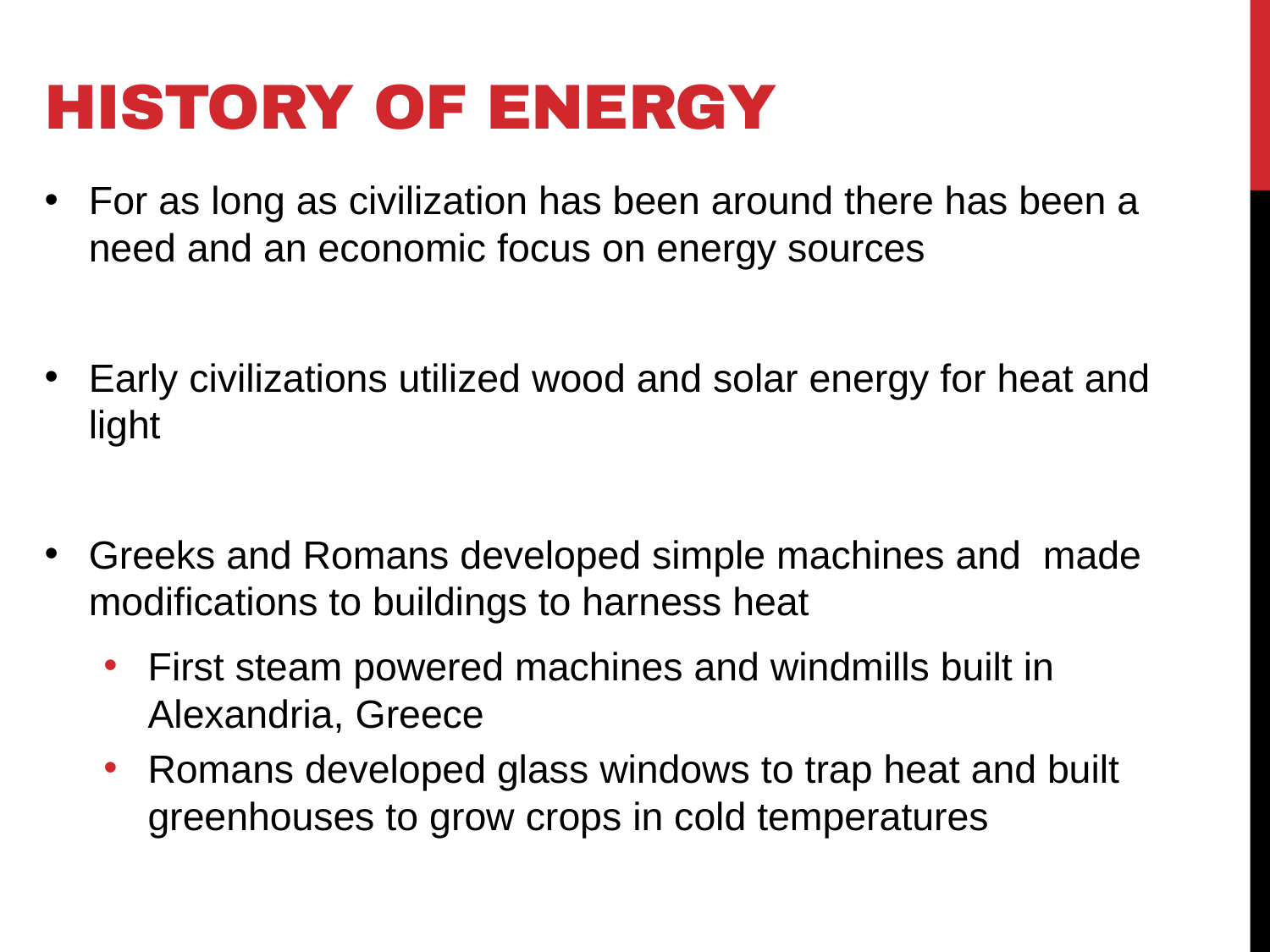

# History of energy
For as long as civilization has been around there has been a need and an economic focus on energy sources

Early civilizations utilized wood and solar energy for heat and light

Greeks and Romans developed simple machines and  made modifications to buildings to harness heat
First steam powered machines and windmills built in Alexandria, Greece
Romans developed glass windows to trap heat and built greenhouses to grow crops in cold temperatures